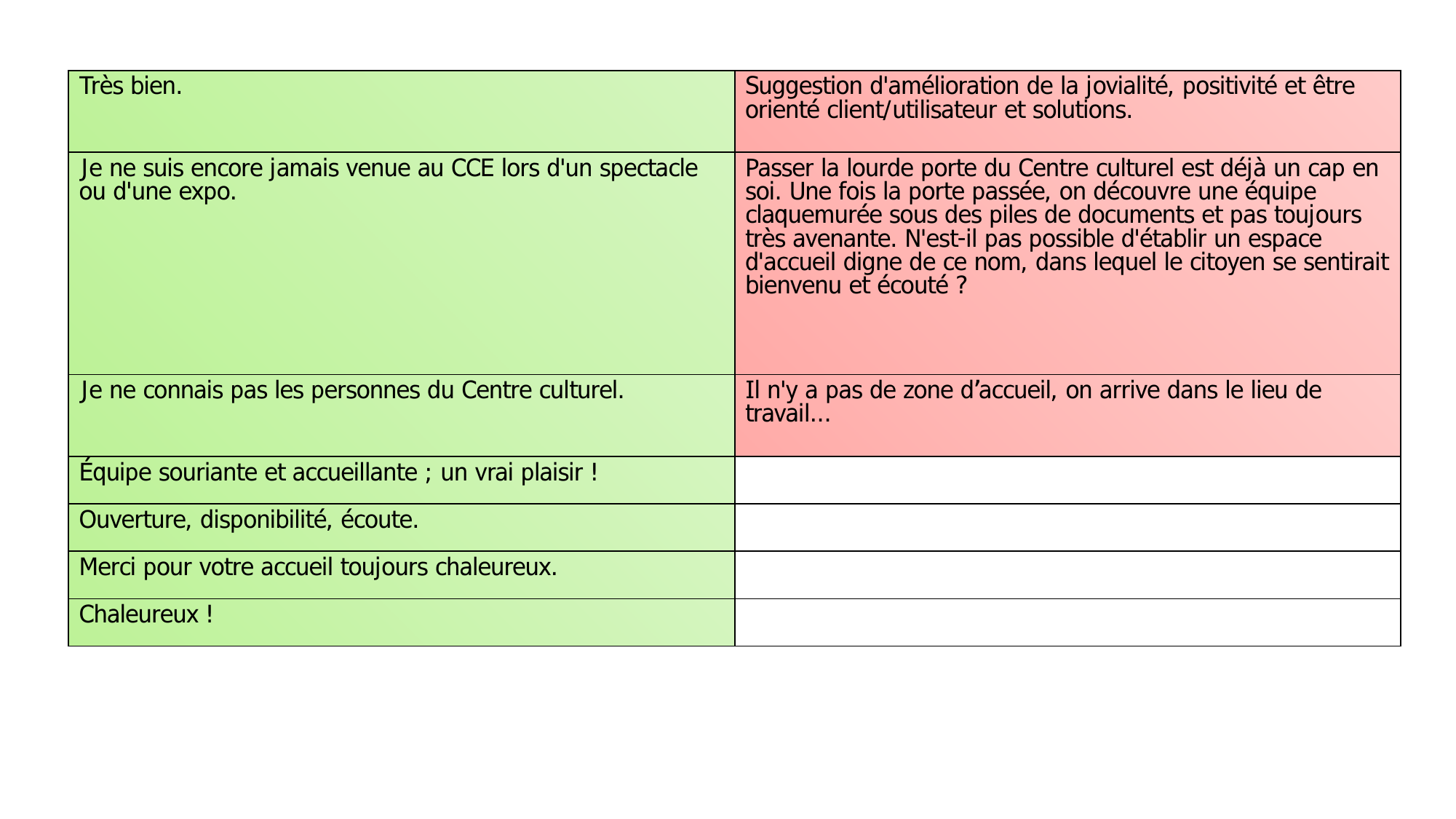

| Très bien. | Suggestion d'amélioration de la jovialité, positivité et être orienté client/utilisateur et solutions. |
| --- | --- |
| Je ne suis encore jamais venue au CCE lors d'un spectacle ou d'une expo. | Passer la lourde porte du Centre culturel est déjà un cap en soi. Une fois la porte passée, on découvre une équipe claquemurée sous des piles de documents et pas toujours très avenante. N'est-il pas possible d'établir un espace d'accueil digne de ce nom, dans lequel le citoyen se sentirait bienvenu et écouté ? |
| Je ne connais pas les personnes du Centre culturel. | Il n'y a pas de zone d’accueil, on arrive dans le lieu de travail... |
| Équipe souriante et accueillante ; un vrai plaisir ! |  |
| Ouverture, disponibilité, écoute. |  |
| Merci pour votre accueil toujours chaleureux. |  |
| Chaleureux ! |  |